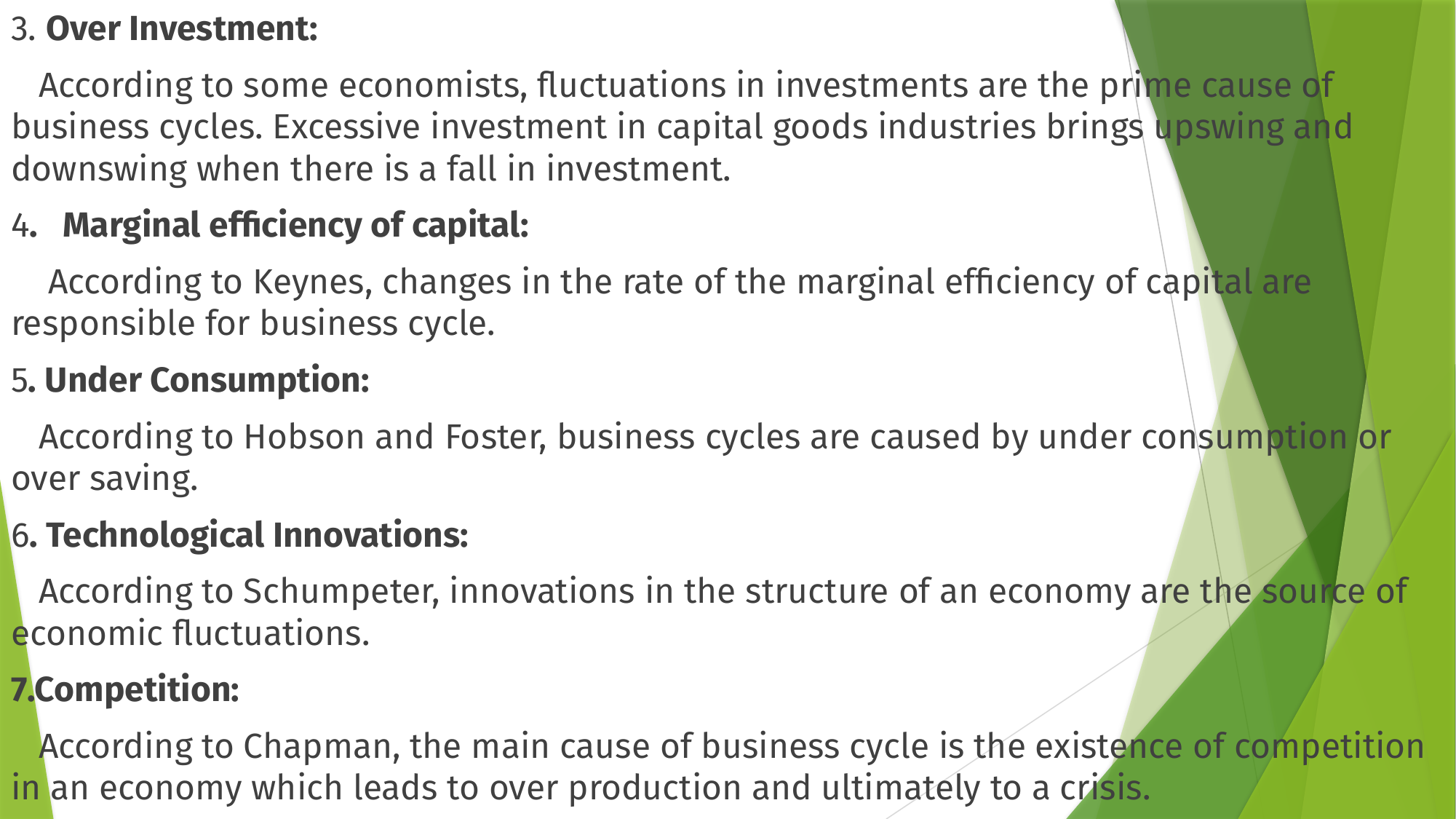

3. Over Investment:
   According to some economists, fluctuations in investments are the prime cause of business cycles. Excessive investment in capital goods industries brings upswing and downswing when there is a fall in investment.
4.   Marginal efficiency of capital:
    According to Keynes, changes in the rate of the marginal efficiency of capital are responsible for business cycle.
5. Under Consumption:
   According to Hobson and Foster, business cycles are caused by under consumption or over saving.
6. Technological Innovations:
   According to Schumpeter, innovations in the structure of an economy are the source of economic fluctuations.
7.Competition:
   According to Chapman, the main cause of business cycle is the existence of competition in an economy which leads to over production and ultimately to a crisis.